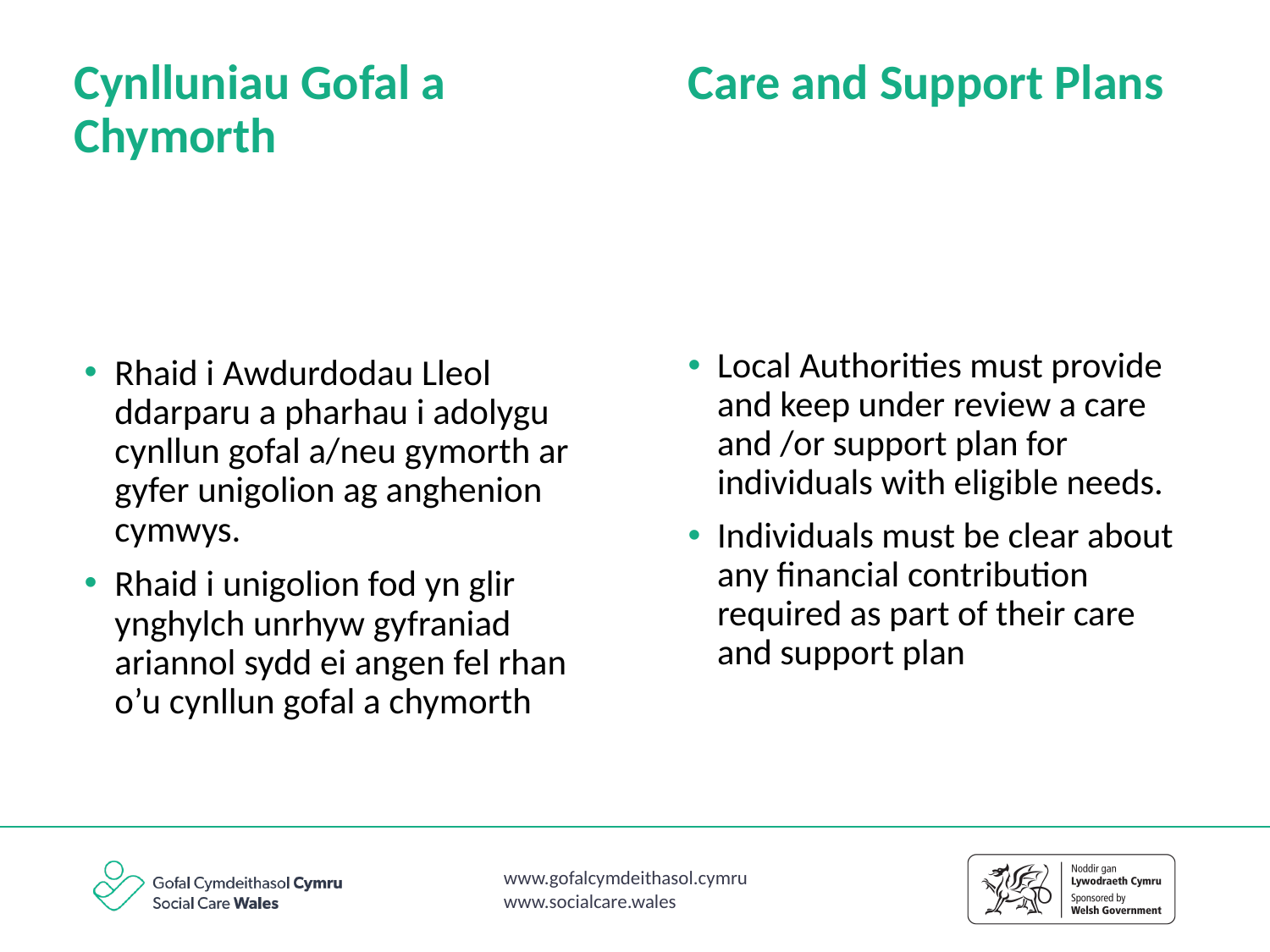

Cynlluniau Gofal a Chymorth
Care and Support Plans

Local Authorities must provide and keep under review a care and /or support plan for individuals with eligible needs.
Individuals must be clear about any financial contribution required as part of their care and support planr support plan for individuals with eligible needs

Rhaid i Awdurdodau Lleol ddarparu a pharhau i adolygu cynllun gofal a/neu gymorth ar gyfer unigolion ag anghenion cymwys.
Rhaid i unigolion fod yn glir ynghylch unrhyw gyfraniad ariannol sydd ei angen fel rhan o’u cynllun gofal a chymorth